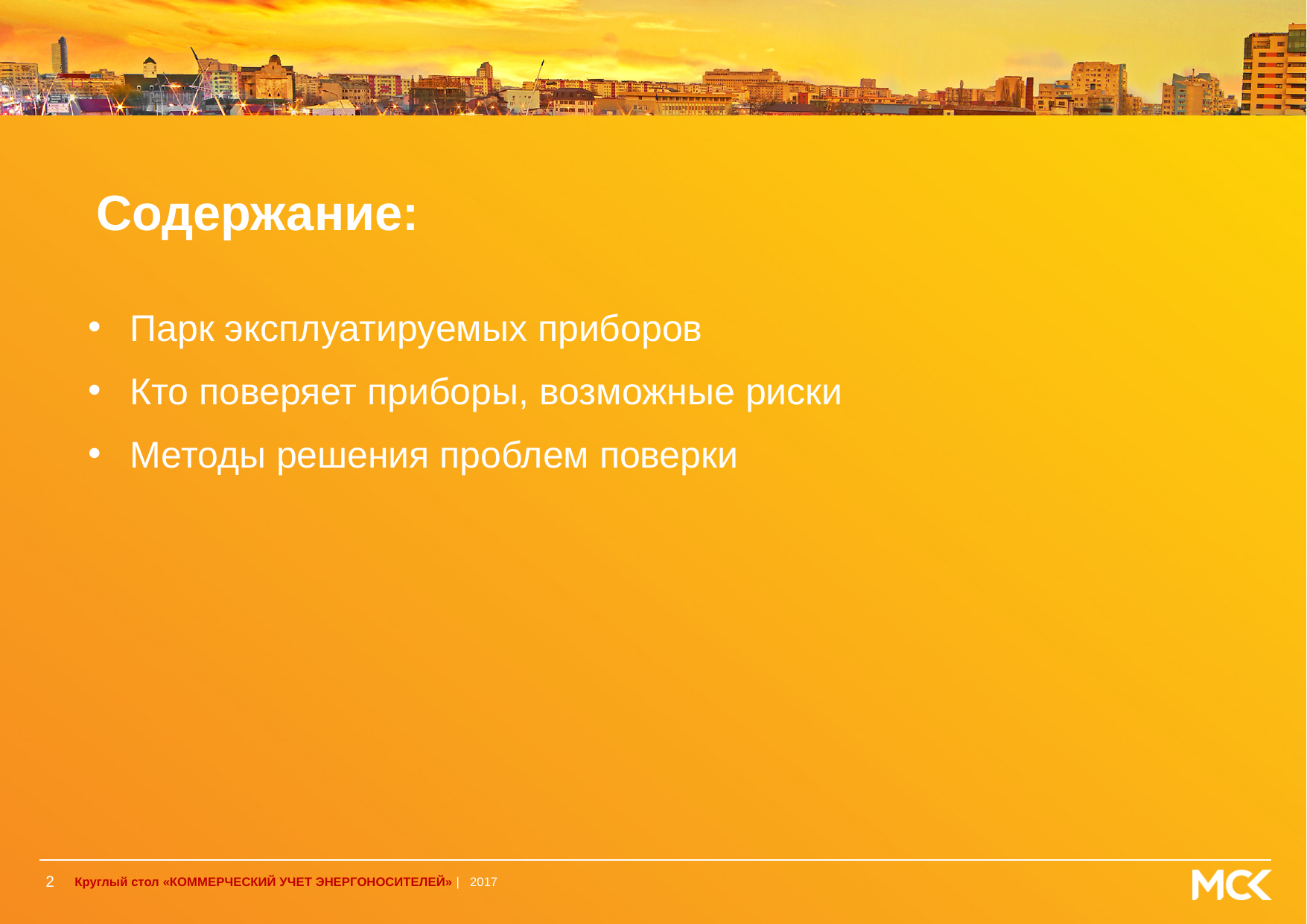

Содержание:
Парк эксплуатируемых приборов
Кто поверяет приборы, возможные риски
Методы решения проблем поверки